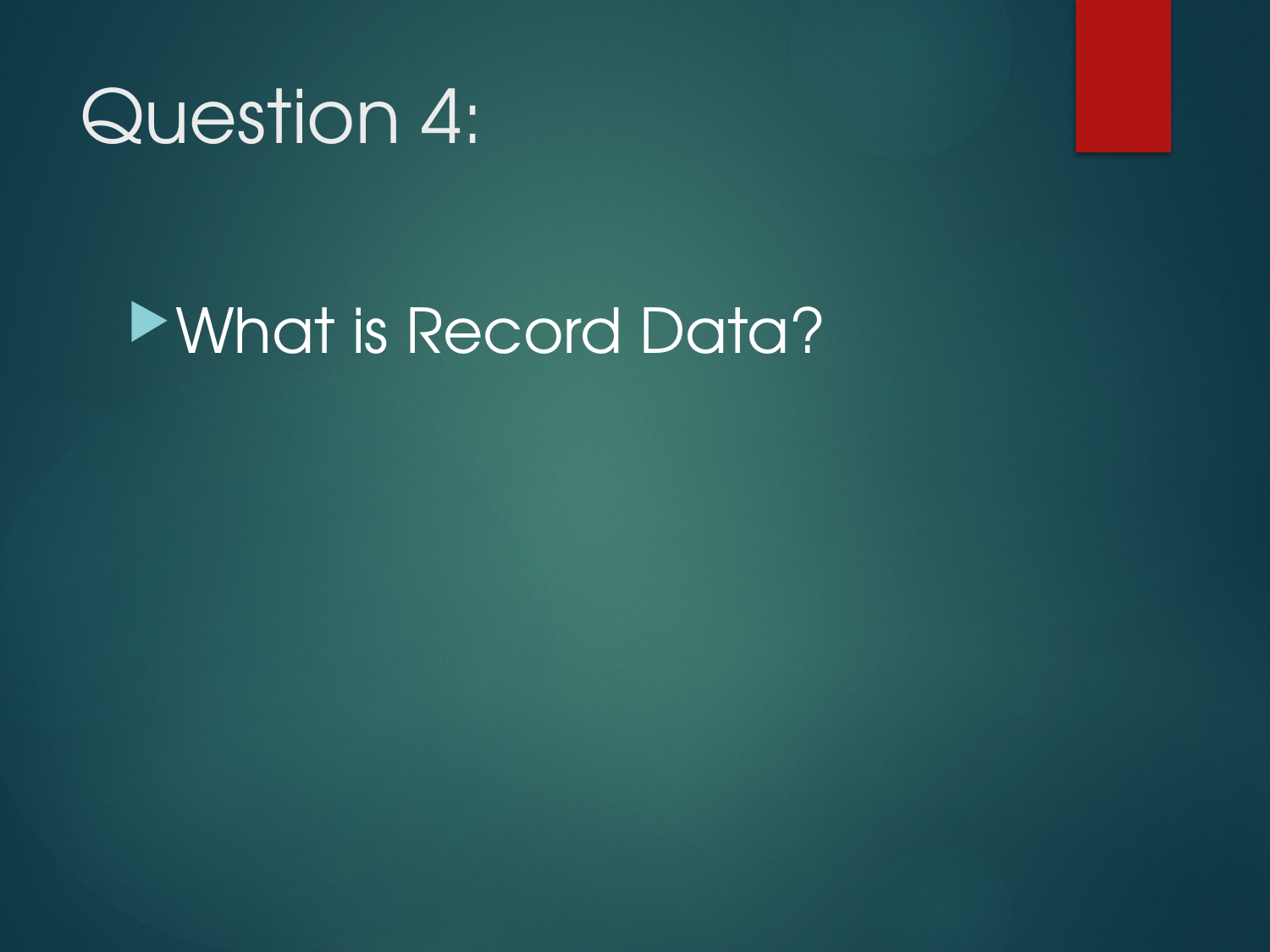

# Question 4:
What is Record Data?